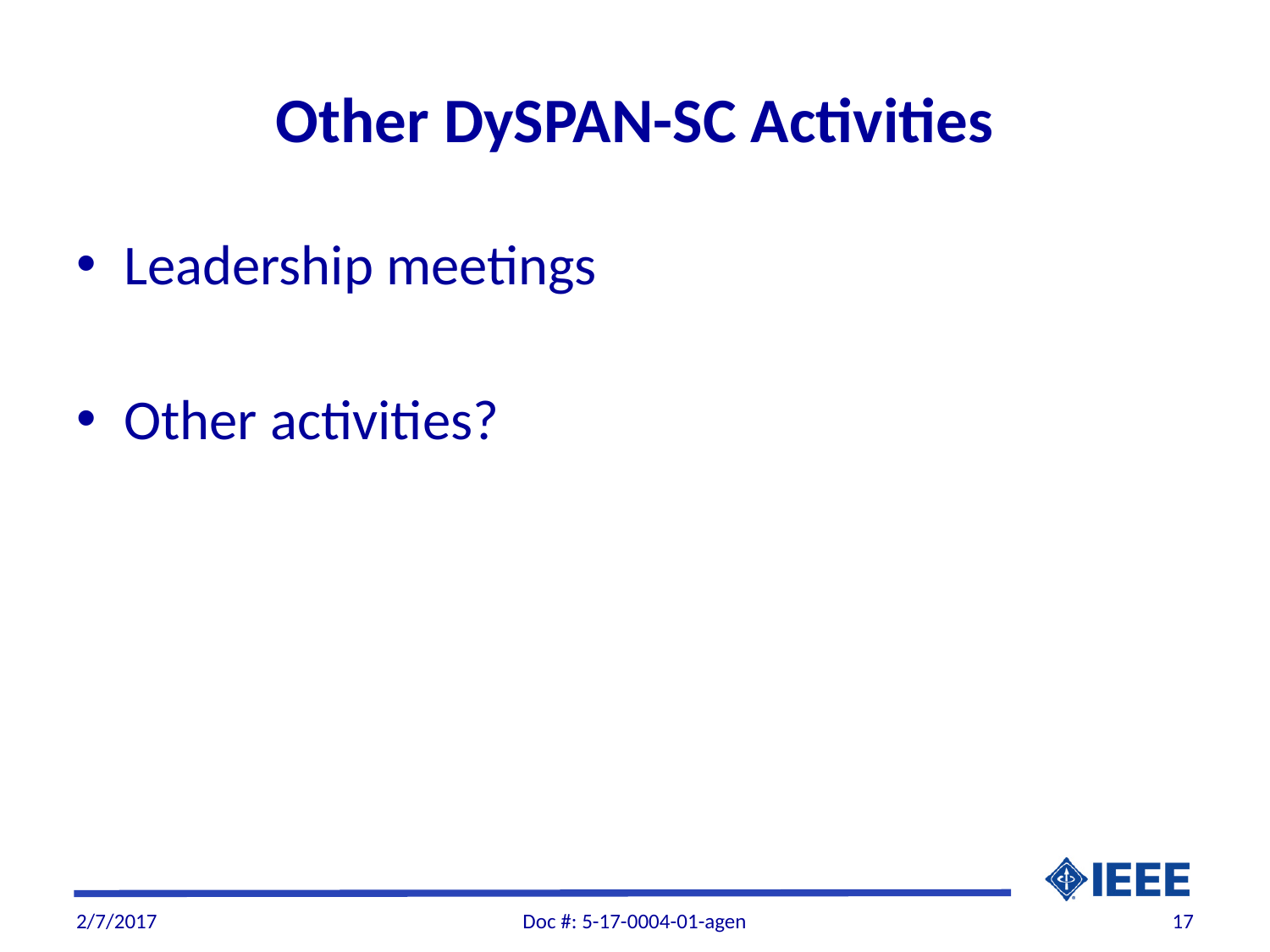

# Other DySPAN-SC Activities
Leadership meetings

Other activities?
2/7/2017
Doc #: 5-17-0004-01-agen
17